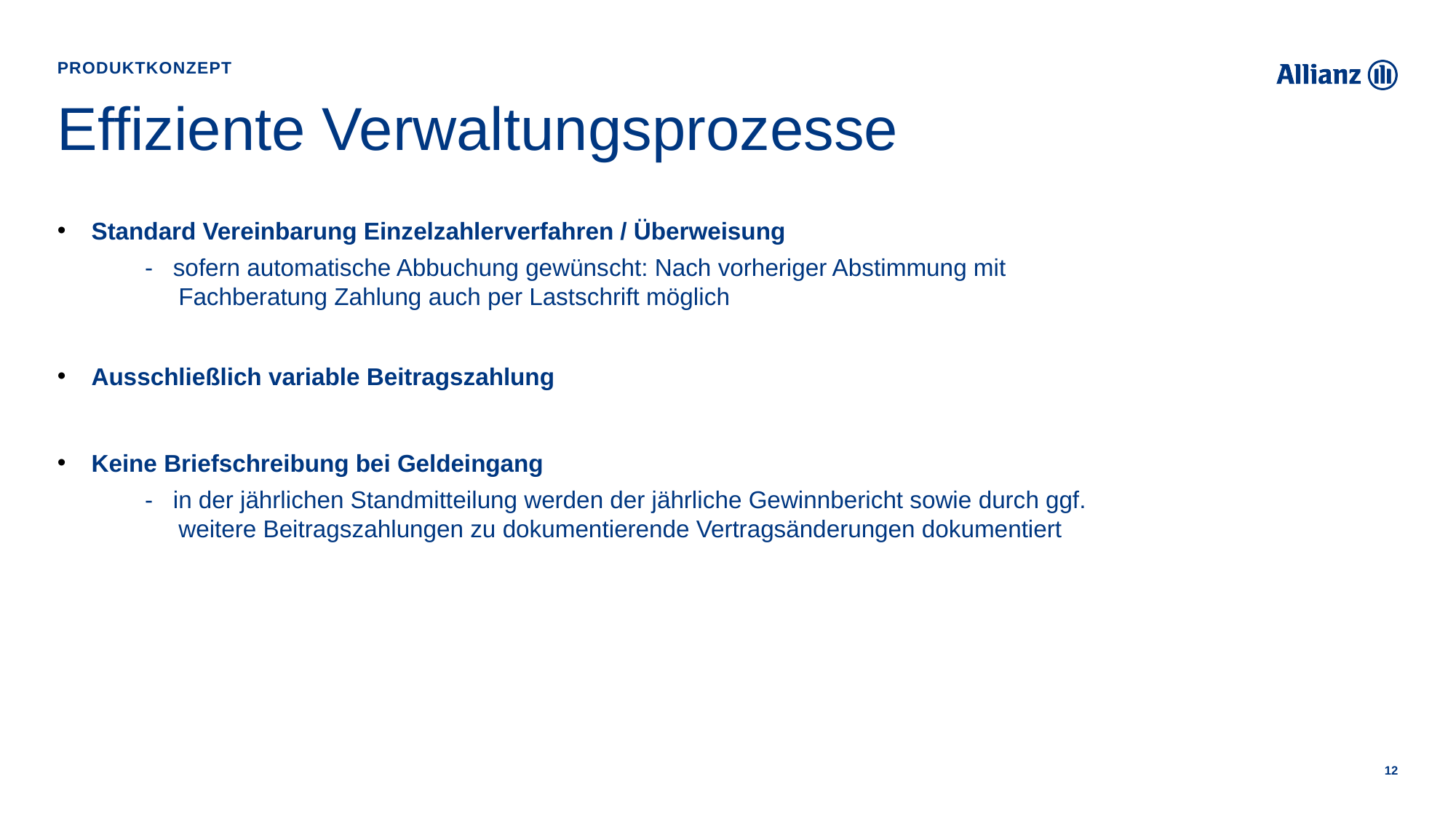

Produktkonzept
# Effiziente Verwaltungsprozesse
Standard Vereinbarung Einzelzahlerverfahren / Überweisung
-   sofern automatische Abbuchung gewünscht: Nach vorheriger Abstimmung mit
     Fachberatung Zahlung auch per Lastschrift möglich

Ausschließlich variable Beitragszahlung

Keine Briefschreibung bei Geldeingang
-   in der jährlichen Standmitteilung werden der jährliche Gewinnbericht sowie durch ggf.
     weitere Beitragszahlungen zu dokumentierende Vertragsänderungen dokumentiert

12